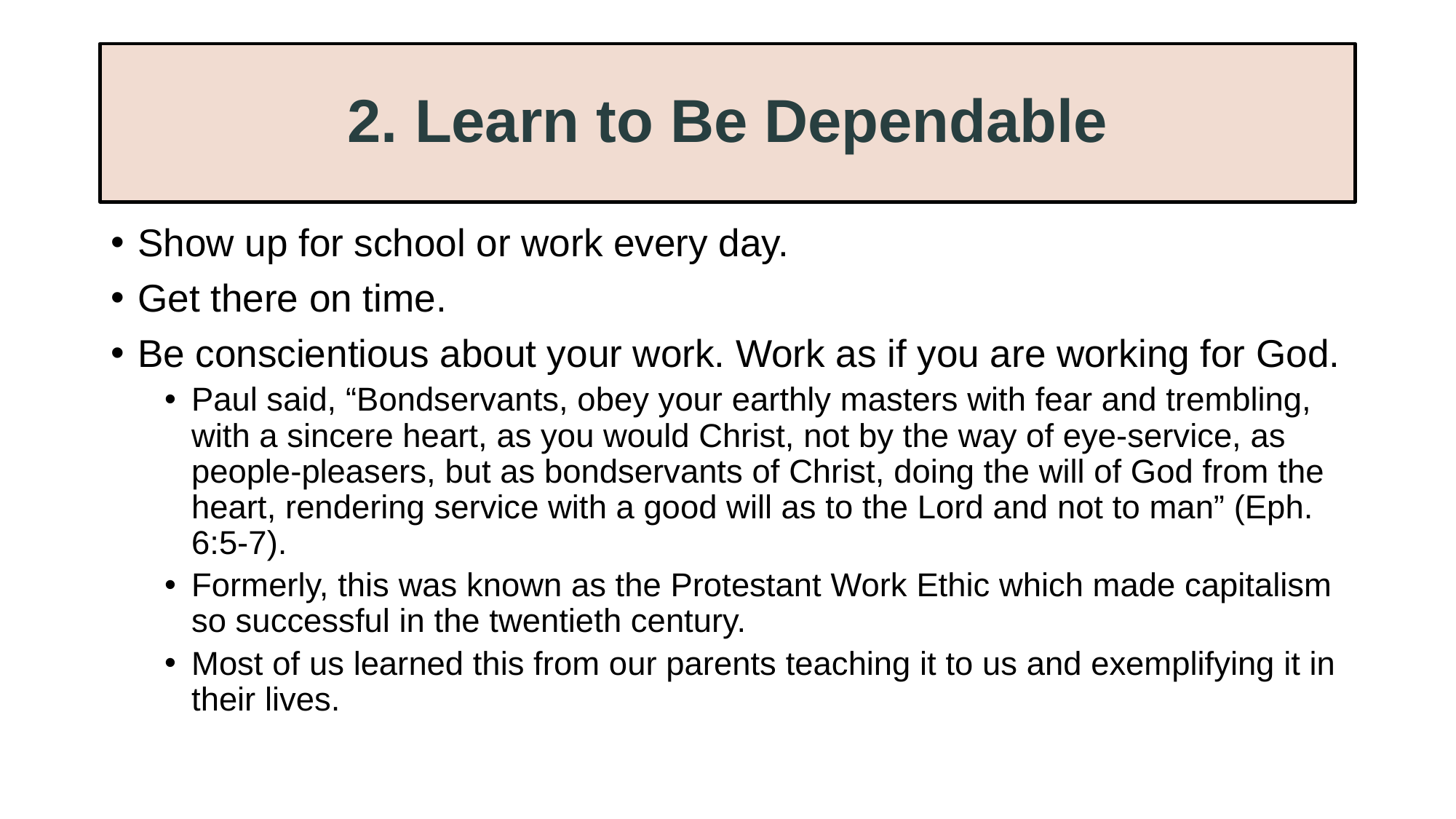

# 2. Learn to Be Dependable
Show up for school or work every day.
Get there on time.
Be conscientious about your work. Work as if you are working for God.
Paul said, “Bondservants, obey your earthly masters with fear and trembling, with a sincere heart, as you would Christ, not by the way of eye-service, as people-pleasers, but as bondservants of Christ, doing the will of God from the heart, rendering service with a good will as to the Lord and not to man” (Eph. 6:5-7).
Formerly, this was known as the Protestant Work Ethic which made capitalism so successful in the twentieth century.
Most of us learned this from our parents teaching it to us and exemplifying it in their lives.